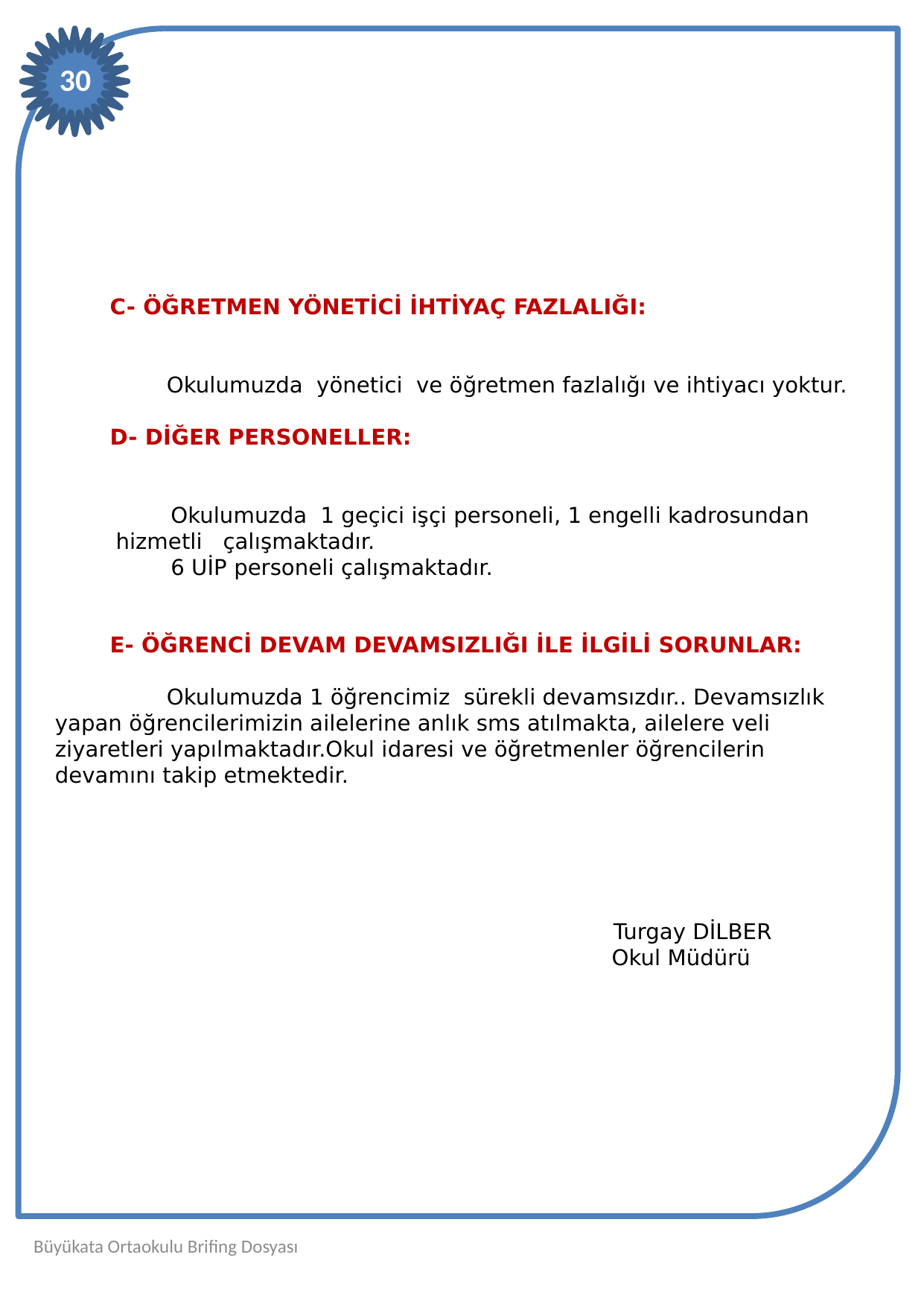

30

C- ÖĞRETMEN YÖNETİCİ İHTİYAÇ FAZLALIĞI:

    	Okulumuzda  yönetici  ve öğretmen fazlalığı ve ihtiyacı yoktur.

D- DİĞER PERSONELLER:

Okulumuzda  1 geçici işçi personeli, 1 engelli kadrosundan hizmetli   çalışmaktadır.
6 UİP personeli çalışmaktadır.

E- ÖĞRENCİ DEVAM DEVAMSIZLIĞI İLE İLGİLİ SORUNLAR:

   	Okulumuzda 1 öğrencimiz  sürekli devamsızdır.. Devamsızlık yapan öğrencilerimizin ailelerine anlık sms atılmakta, ailelere veli ziyaretleri yapılmaktadır.Okul idaresi ve öğretmenler öğrencilerin devamını takip etmektedir.

					Turgay DİLBER					                Okul Müdürü

Büyükata Ortaokulu Brifing Dosyası